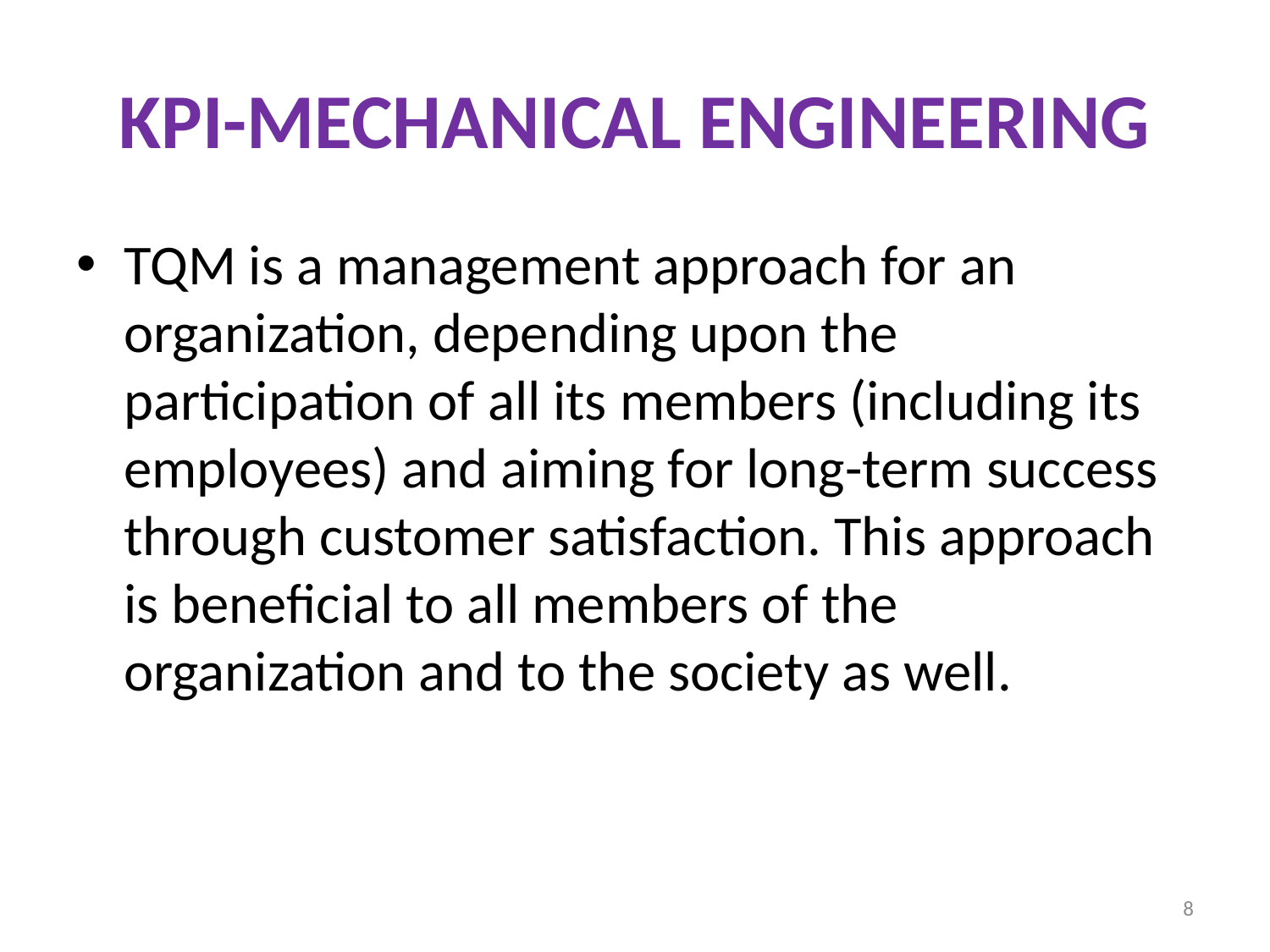

# KPI-MECHANICAL ENGINEERING
TQM is a management approach for an organization, depending upon the participation of all its members (including its employees) and aiming for long-term success through customer satisfaction. This approach is beneficial to all members of the organization and to the society as well.
8